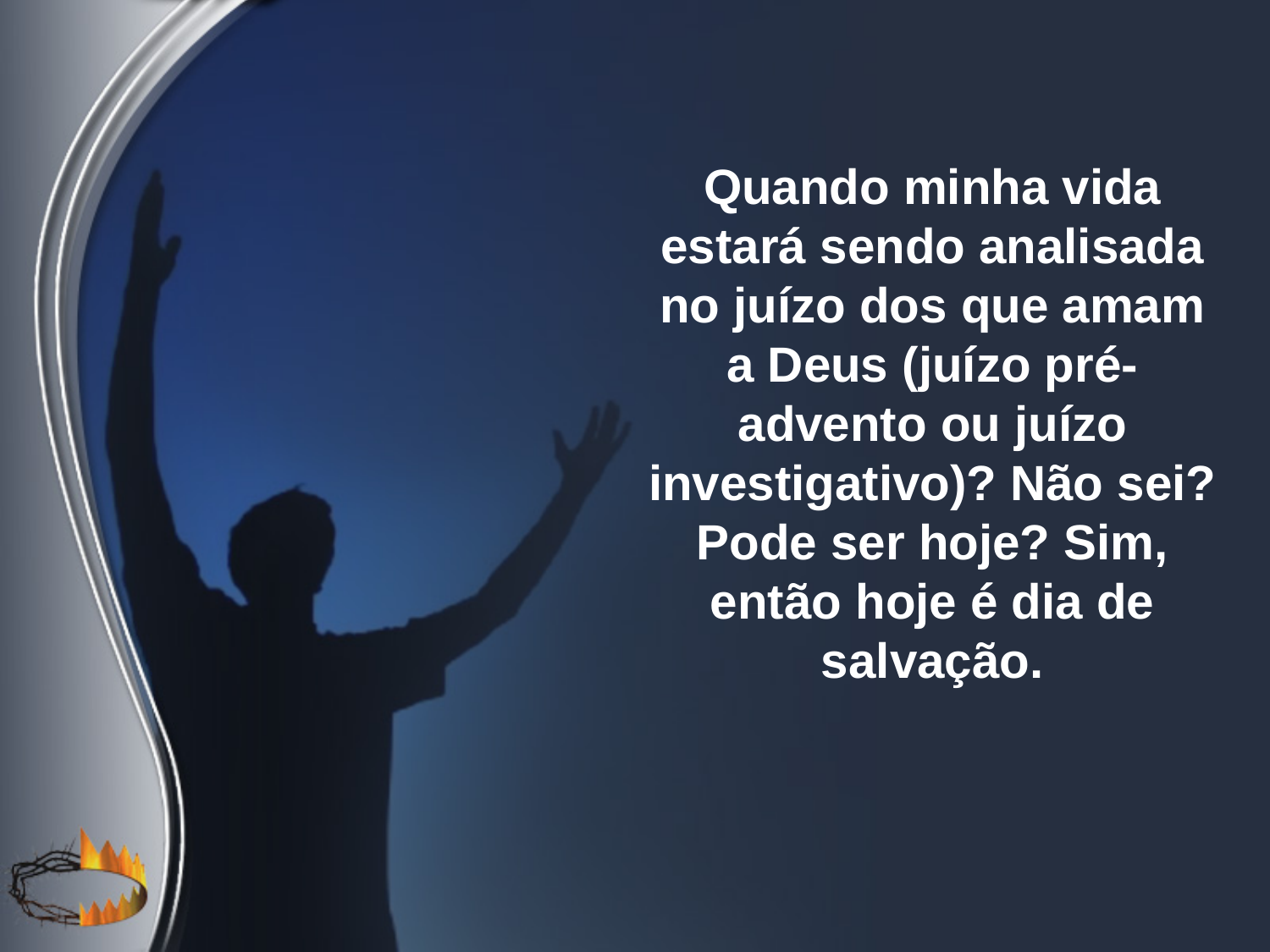

Quando minha vida estará sendo analisada no juízo dos que amam a Deus (juízo pré-advento ou juízo investigativo)? Não sei? Pode ser hoje? Sim, então hoje é dia de salvação.